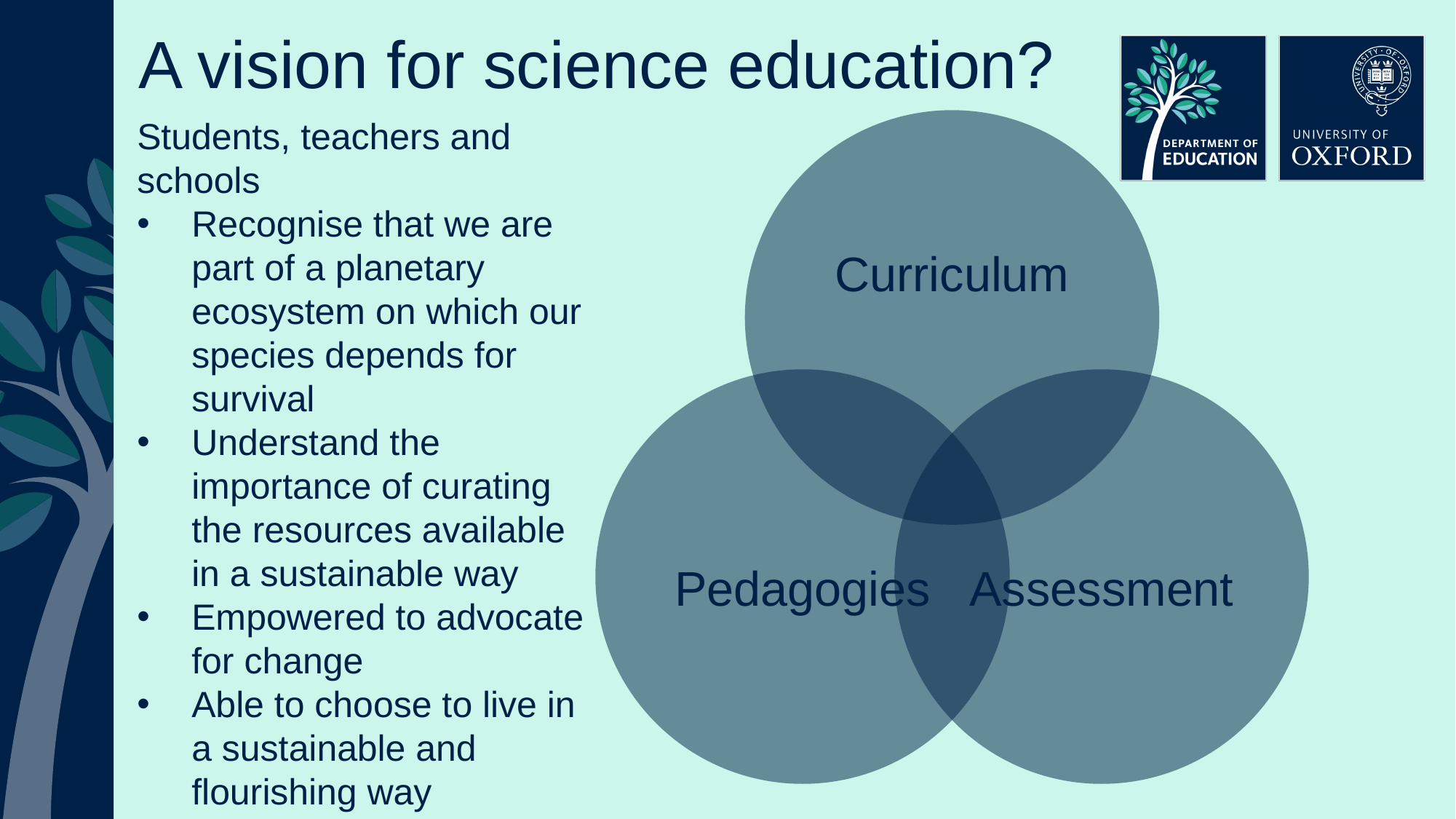

# A vision for science education?
Curriculum
Assessment
Pedagogies
Students, teachers and schools
Recognise that we are part of a planetary ecosystem on which our species depends for survival
Understand the importance of curating the resources available in a sustainable way
Empowered to advocate for change
Able to choose to live in a sustainable and flourishing way